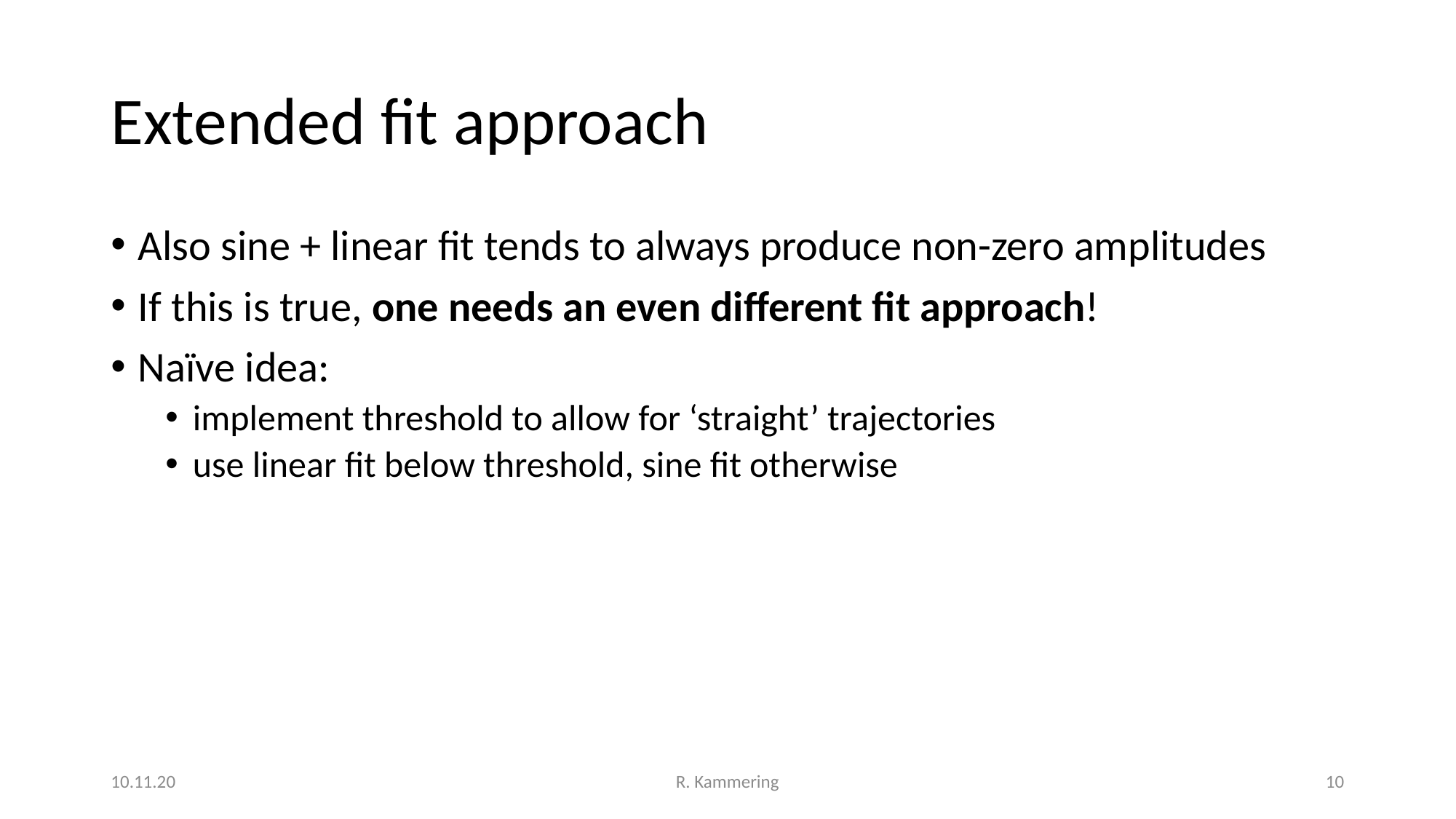

# Extended fit approach
Also sine + linear fit tends to always produce non-zero amplitudes
If this is true, one needs an even different fit approach!
Naïve idea:
implement threshold to allow for ‘straight’ trajectories
use linear fit below threshold, sine fit otherwise
10.11.20
R. Kammering
10